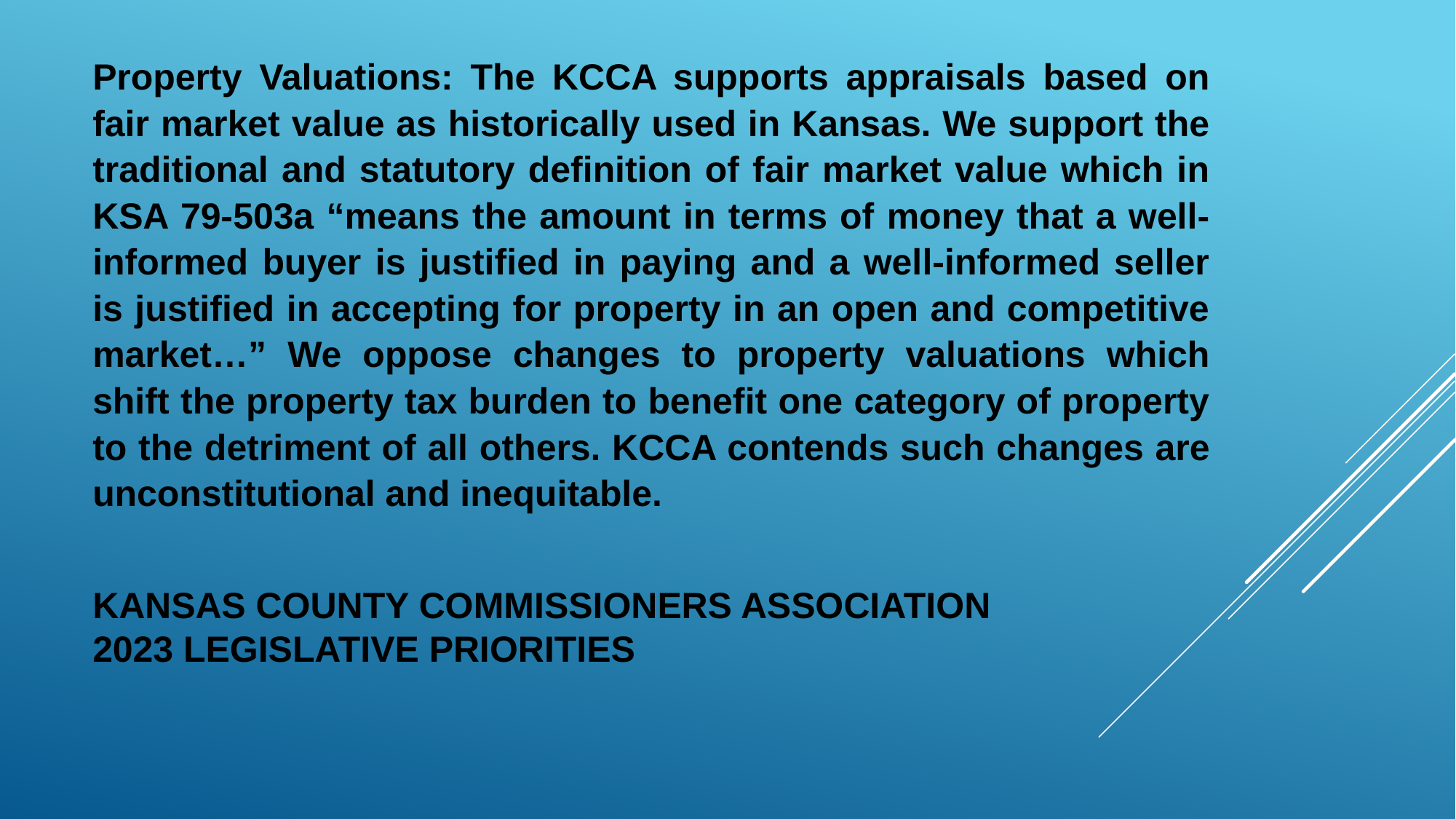

Property Valuations: The KCCA supports appraisals based on fair market value as historically used in Kansas. We support the traditional and statutory definition of fair market value which in KSA 79-503a “means the amount in terms of money that a well-informed buyer is justified in paying and a well-informed seller is justified in accepting for property in an open and competitive market…” We oppose changes to property valuations which shift the property tax burden to benefit one category of property to the detriment of all others. KCCA contends such changes are unconstitutional and inequitable.

# Kansas County Commissioners Association 2023 Legislative Priorities